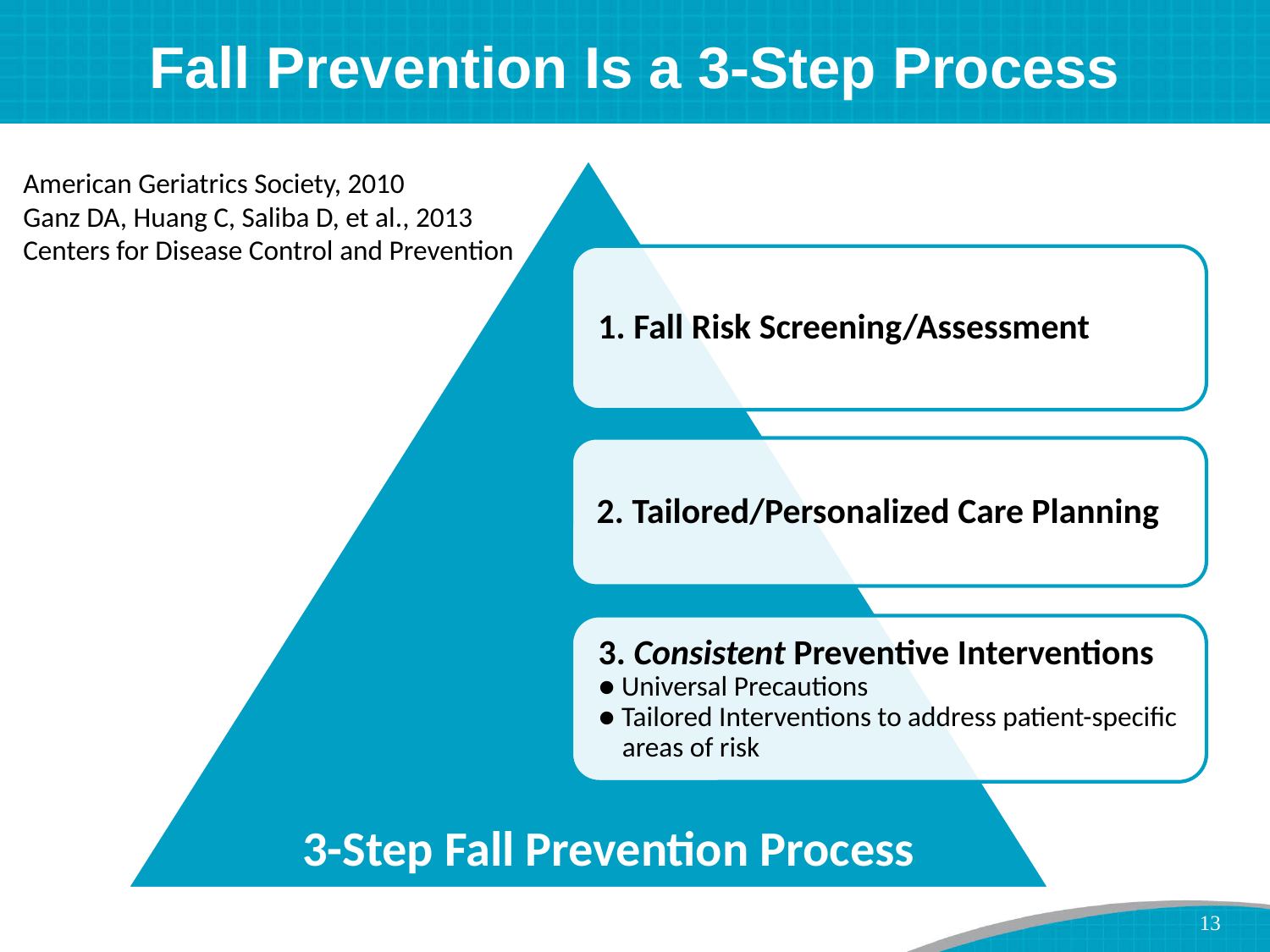

# Fall Prevention Is a 3-Step Process
American Geriatrics Society, 2010
Ganz DA, Huang C, Saliba D, et al., 2013
Centers for Disease Control and Prevention
1. Fall Risk Screening/Assessment
2. Tailored/Personalized Care Planning
3. Consistent Preventive Interventions
● Universal Precautions
● Tailored Interventions to address patient-specific areas of risk
3-Step Fall Prevention Process